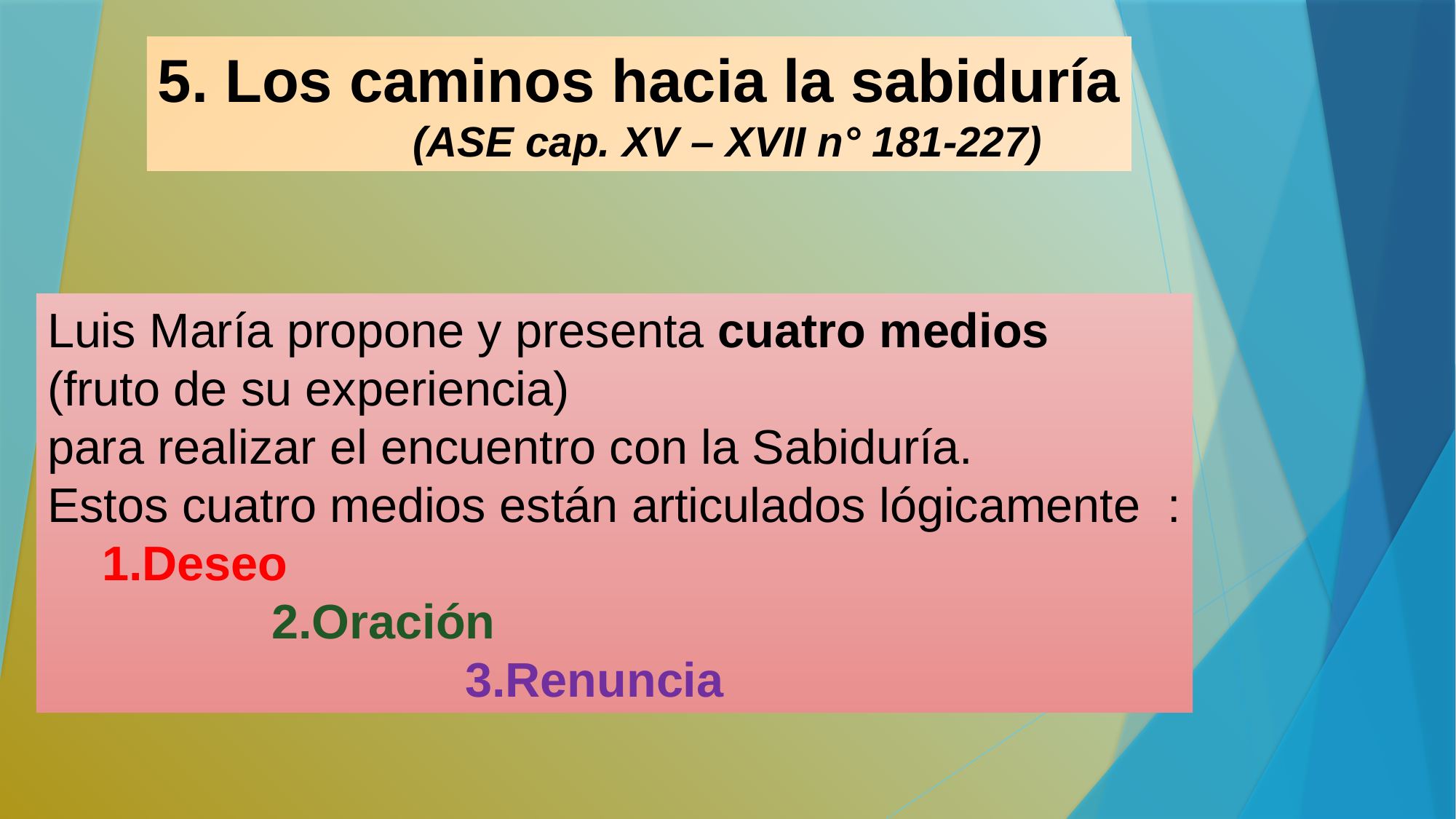

5. Los caminos hacia la sabiduría
               (ASE cap. XV – XVII n° 181-227)
Luis María propone y presenta cuatro medios
(fruto de su experiencia)
para realizar el encuentro con la Sabiduría.
Estos cuatro medios están articulados lógicamente  :
Deseo
Oración
Renuncia